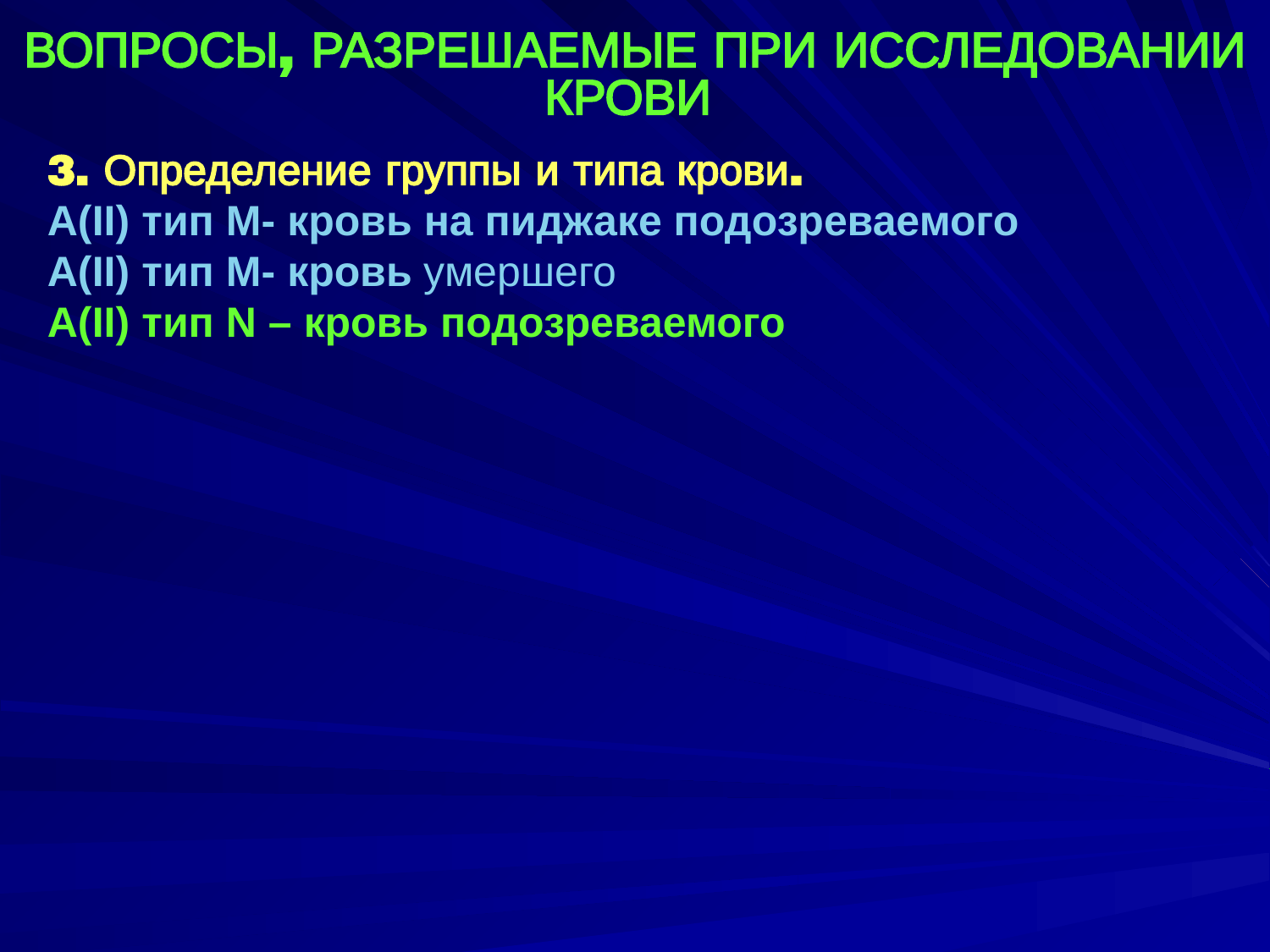

ВОПРОСЫ, РАЗРЕШАЕМЫЕ ПРИ ИССЛЕДОВАНИИ КРОВИ
3. Определение группы и типа крови.
А(II) тип М- кровь на пиджаке подозреваемого
А(II) тип М- кровь умершего
А(II) тип N – кровь подозреваемого